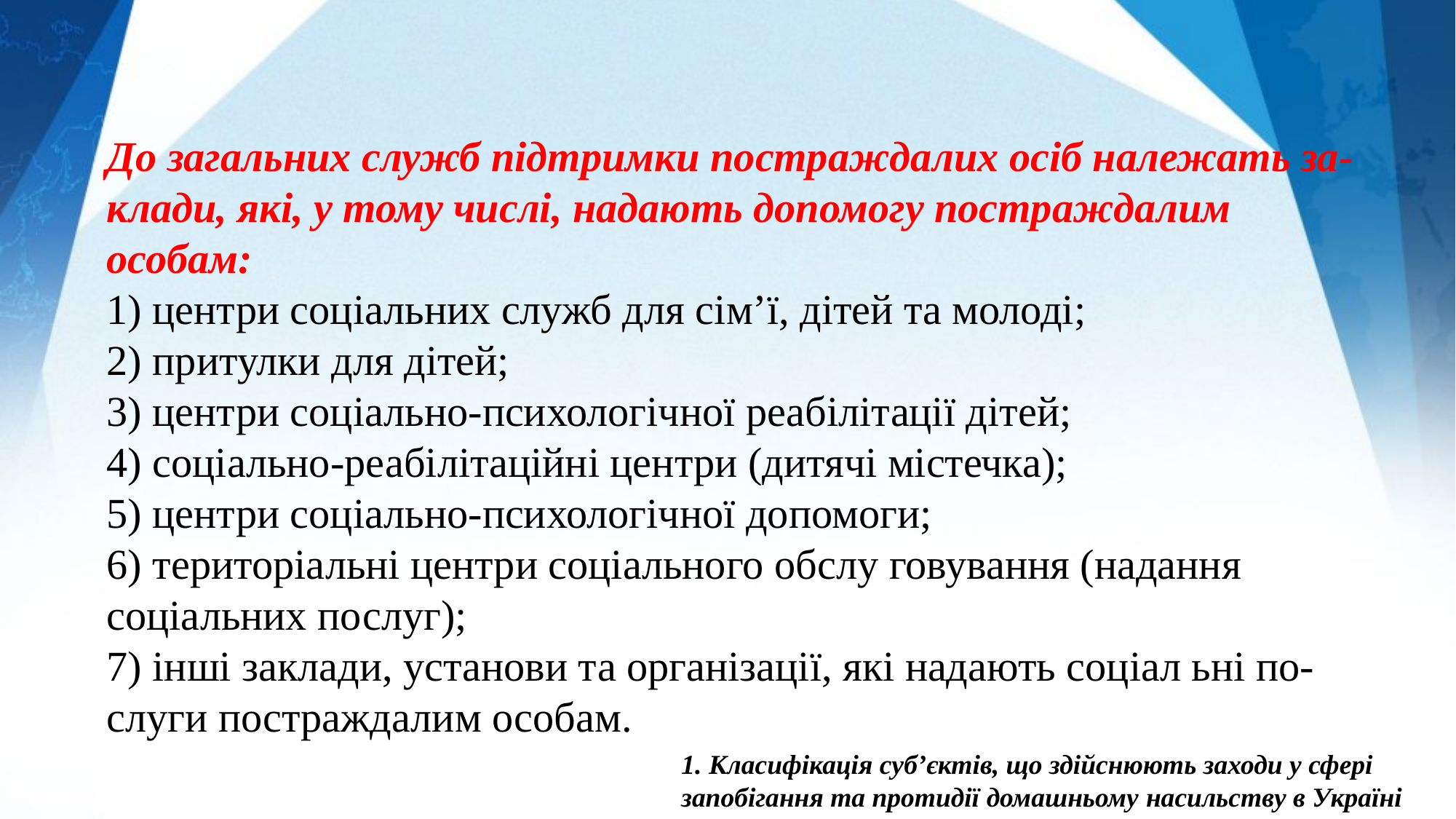

До загальних служб підтримки постраждалих осіб належать за-
клади, які, у тому числі, надають допомогу постраждалим особам:
1) центри соціальних служб для сім’ї, дітей та молоді;
2) притулки для дітей;
3) центри соціально-психологічної реабілітації дітей;
4) соціально-реабілітаційні центри (дитячі містечка);
5) центри соціально-психологічної допомоги;
6) територіальні центри соціального обслу говування (надання
соціальних послуг);
7) інші заклади, установи та організації, які надають соціал ьні по-
слуги постраждалим особам.
1. Класифікація суб’єктів, що здійснюють заходи у сфері запобігання та протидії домашньому насильству в Україні